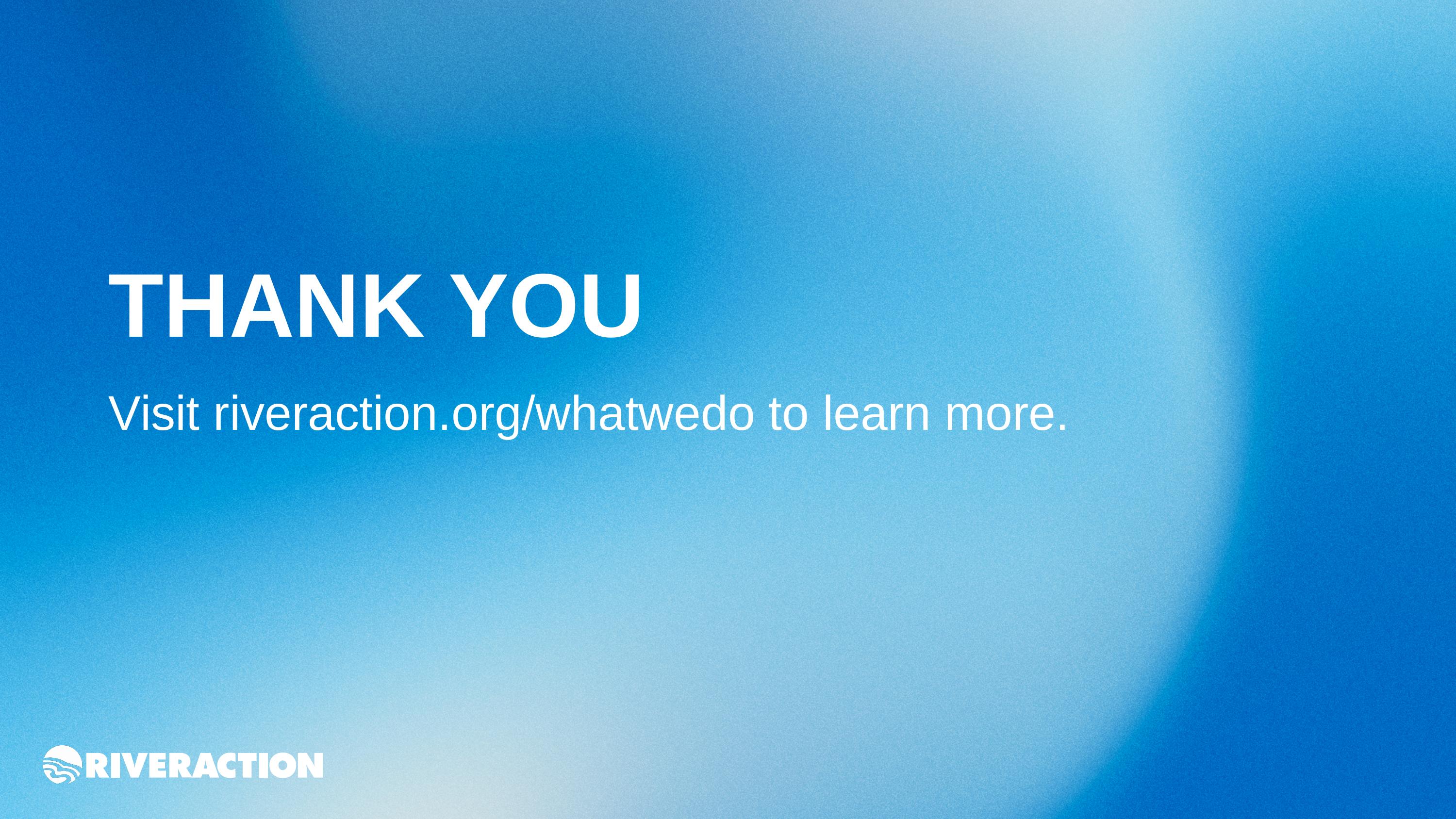

THANK YOU
Visit riveraction.org/whatwedo to learn more.